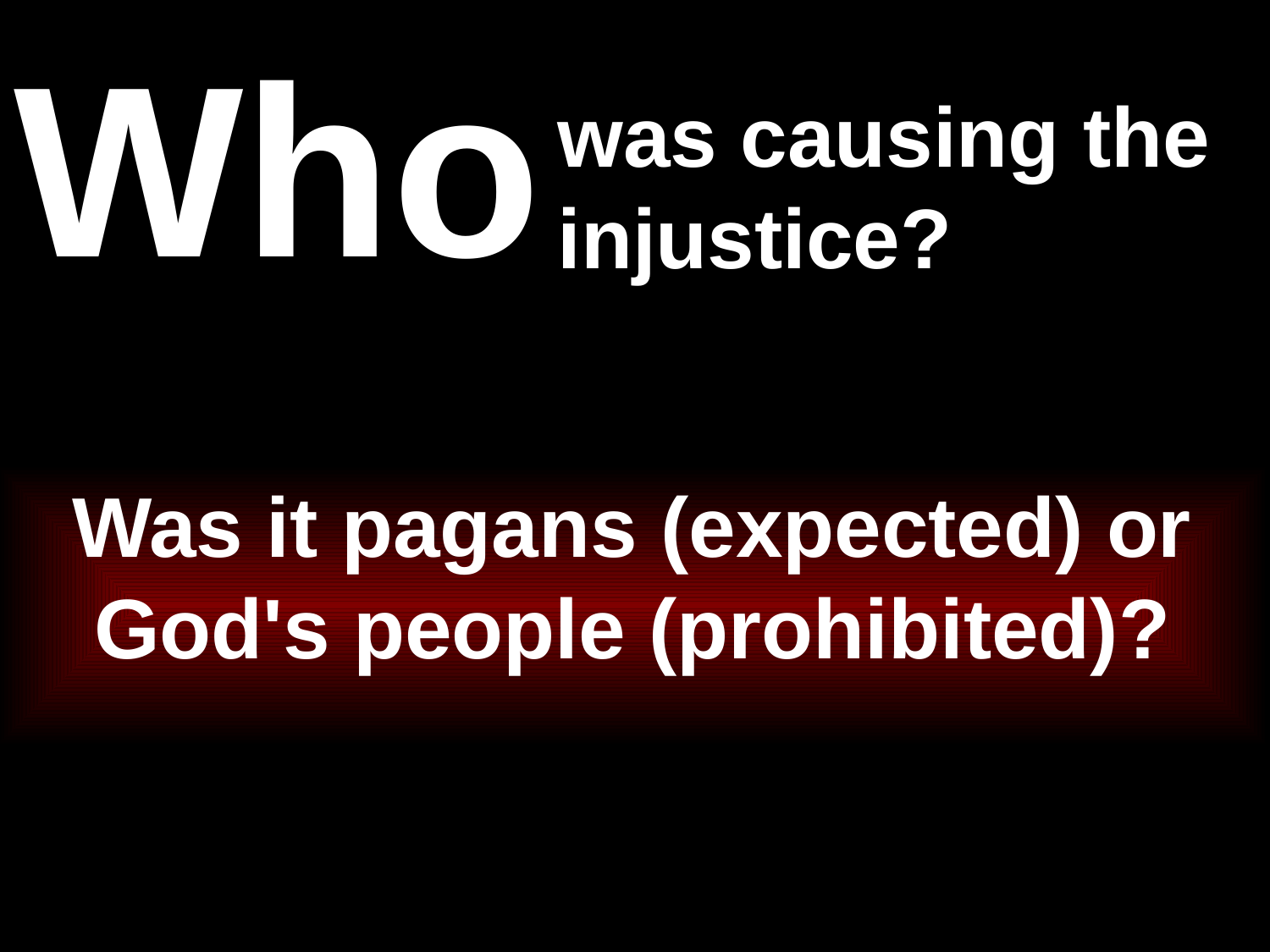

# Who

was causing the injustice?
Was it pagans (expected) or God's people (prohibited)?